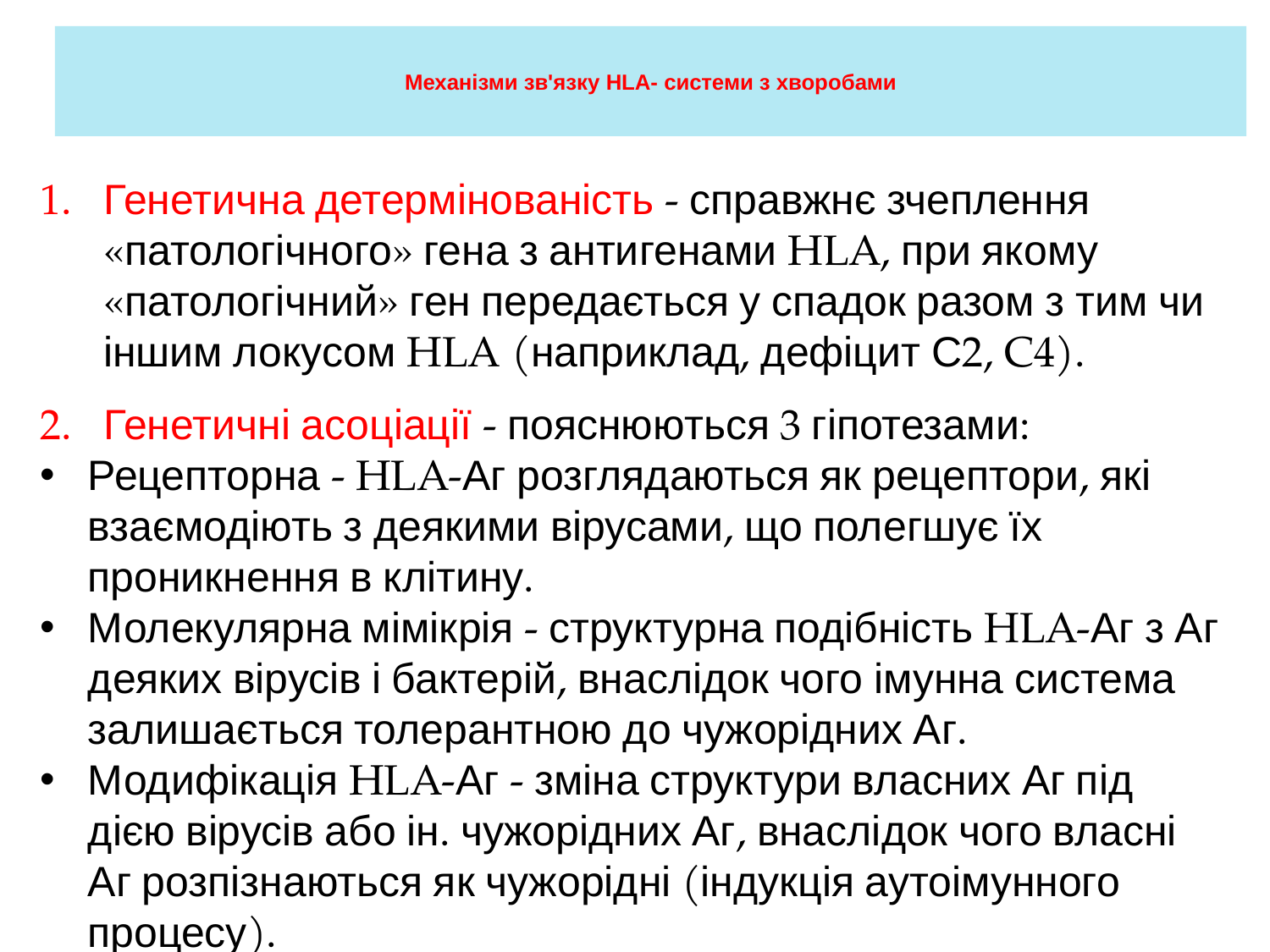

# Механізми зв'язку HLA- системи з хворобами
Генетична детермінованість - справжнє зчеплення «патологічного» гена з антигенами HLA, при якому «патологічний» ген передається у спадок разом з тим чи іншим локусом HLA (наприклад, дефіцит С2, C4).

Генетичні асоціації - пояснюються 3 гіпотезами:
Рецепторна - HLA-Аг розглядаються як рецептори, які взаємодіють з деякими вірусами, що полегшує їх проникнення в клітину.
Молекулярна мімікрія - структурна подібність HLA-Аг з Аг деяких вірусів і бактерій, внаслідок чого імунна система залишається толерантною до чужорідних Аг.
Модифікація HLA-Аг - зміна структури власних Аг під дією вірусів або ін. чужорідних Аг, внаслідок чого власні Аг розпізнаються як чужорідні (індукція аутоімунного процесу).